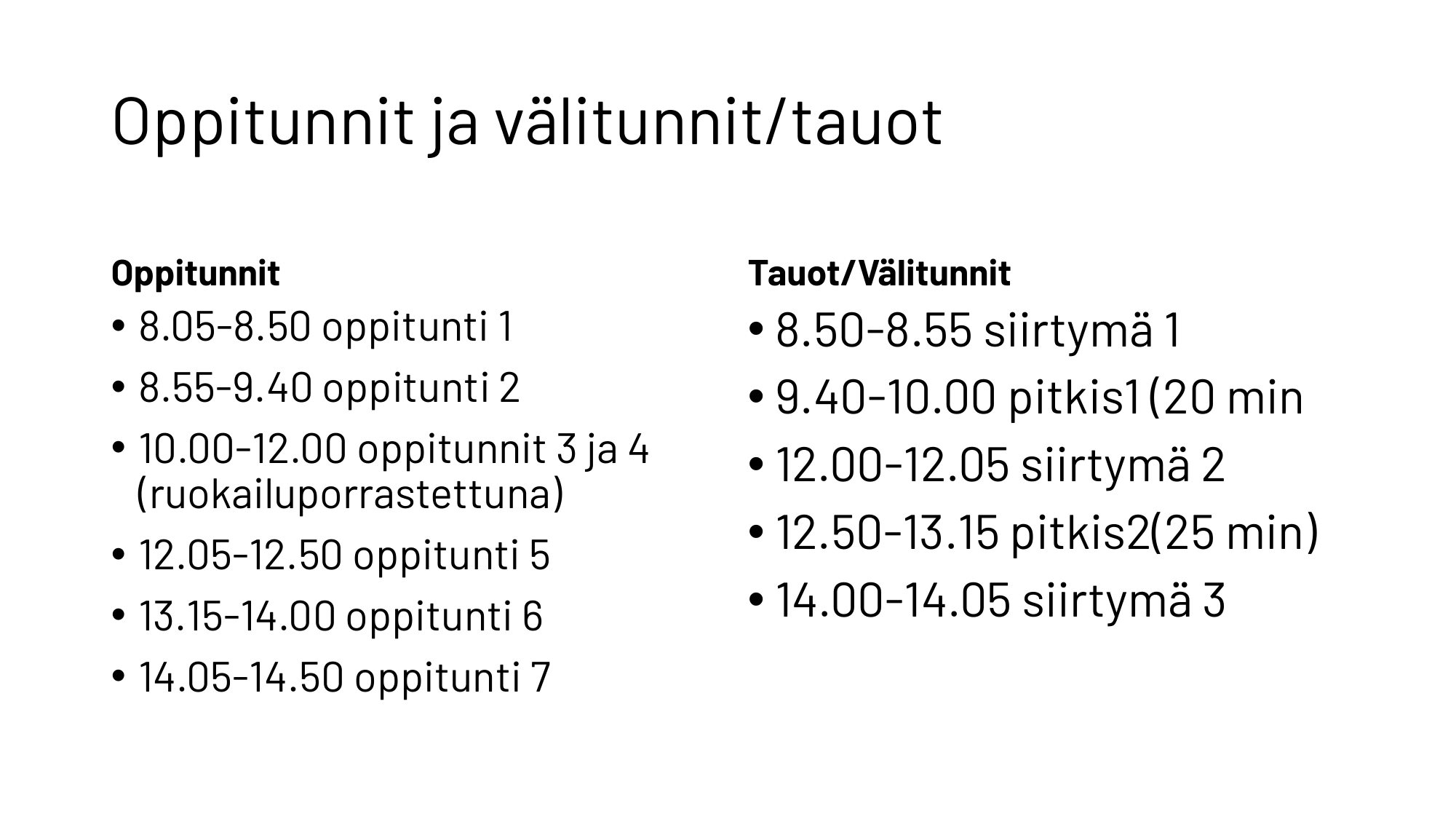

# Oppitunnit ja välitunnit/tauot
Oppitunnit
Tauot/Välitunnit
8.05-8.50 oppitunti 1
8.55-9.40 oppitunti 2
10.00-12.00 oppitunnit 3 ja 4 (ruokailuporrastettuna)
12.05-12.50 oppitunti 5
13.15-14.00 oppitunti 6
14.05-14.50 oppitunti 7

8.50-8.55 siirtymä 1
9.40-10.00 pitkis1 (20 min
12.00-12.05 siirtymä 2
12.50-13.15 pitkis2(25 min)
14.00-14.05 siirtymä 3